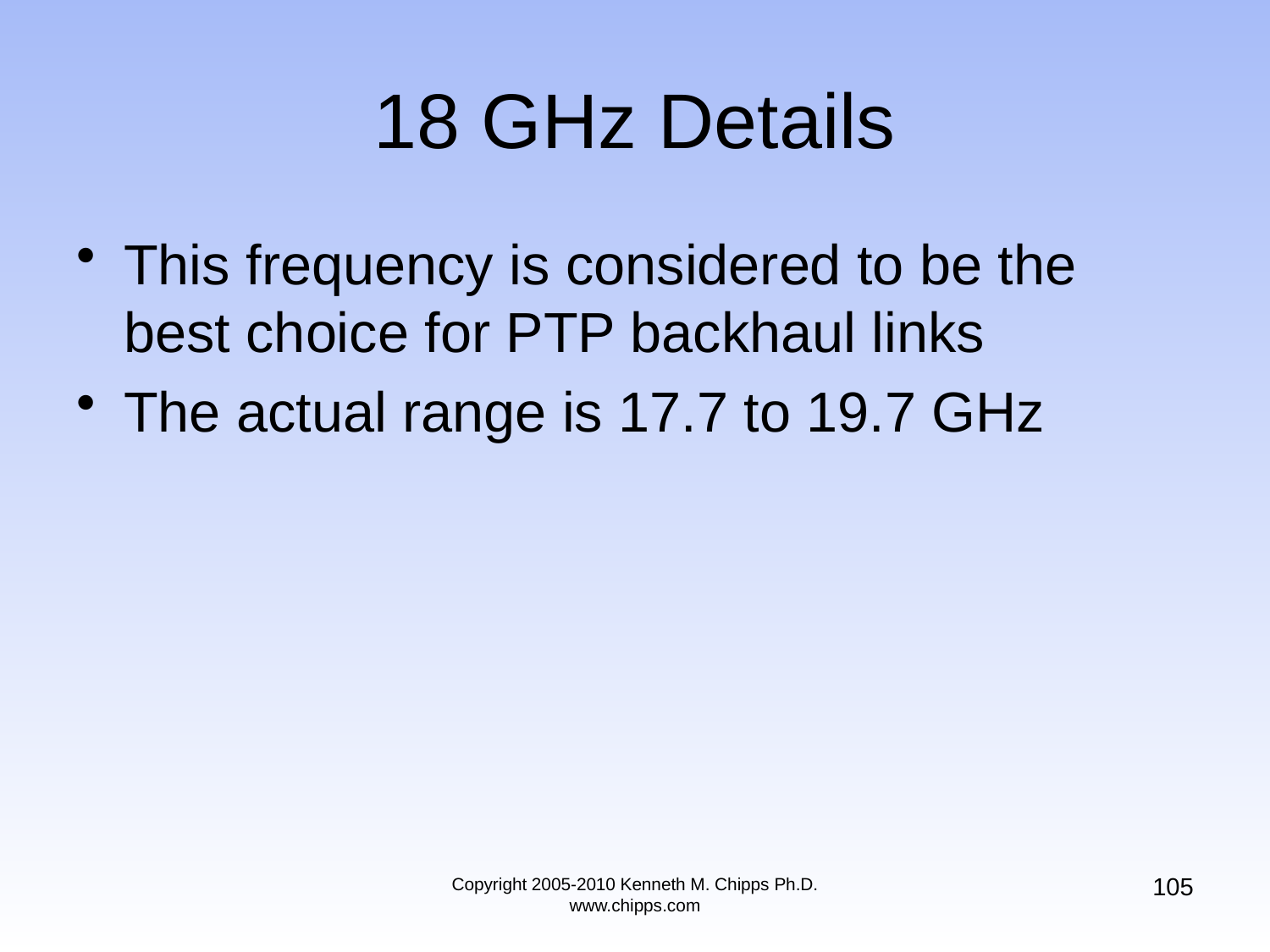

# 18 GHz Details
This frequency is considered to be the best choice for PTP backhaul links
The actual range is 17.7 to 19.7 GHz
105
Copyright 2005-2010 Kenneth M. Chipps Ph.D. www.chipps.com